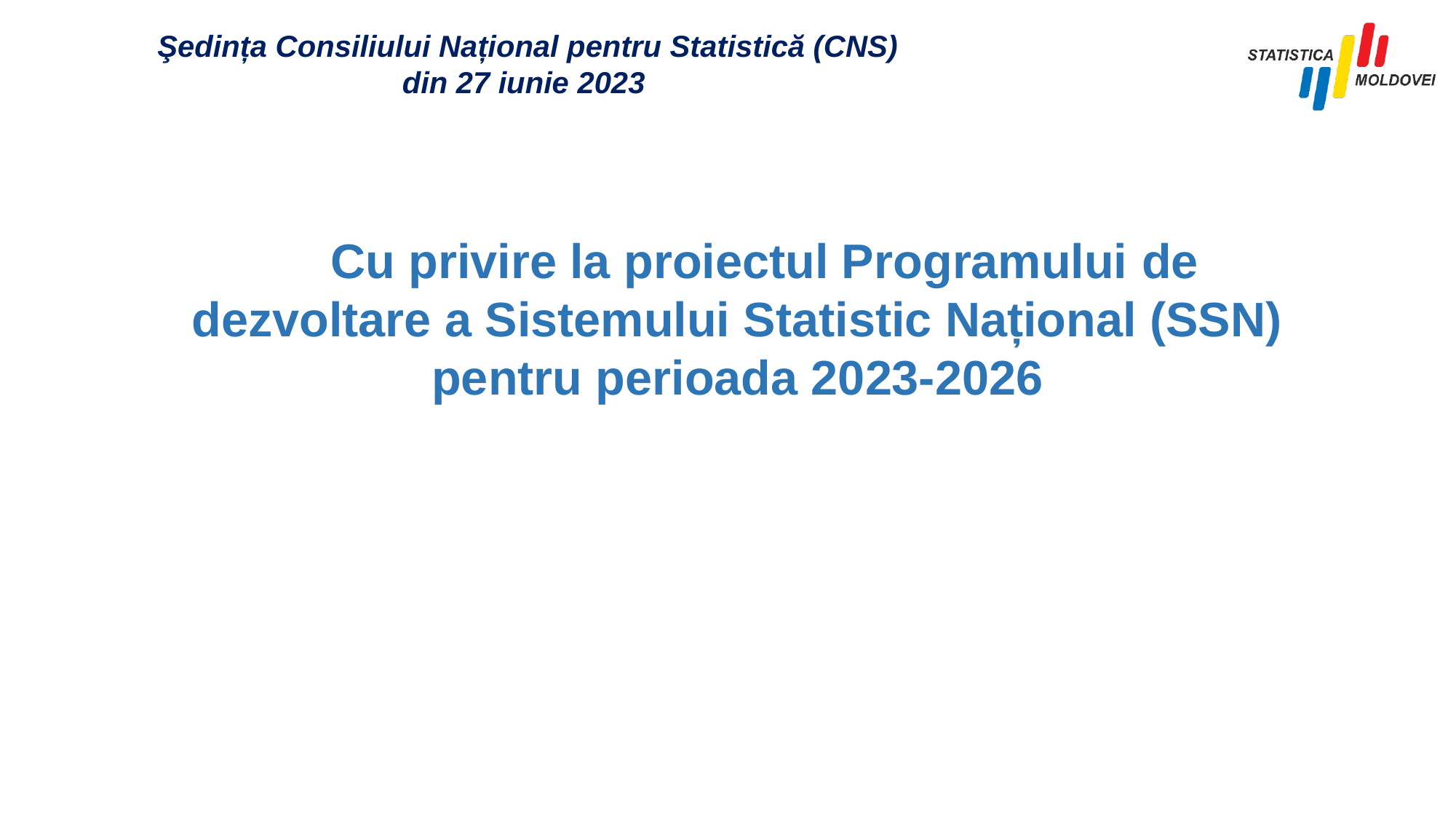

Şedința Consiliului Național pentru Statistică (CNS)
din 27 iunie 2023
Cu privire la proiectul Programului de dezvoltare a Sistemului Statistic Național (SSN) pentru perioada 2023-2026